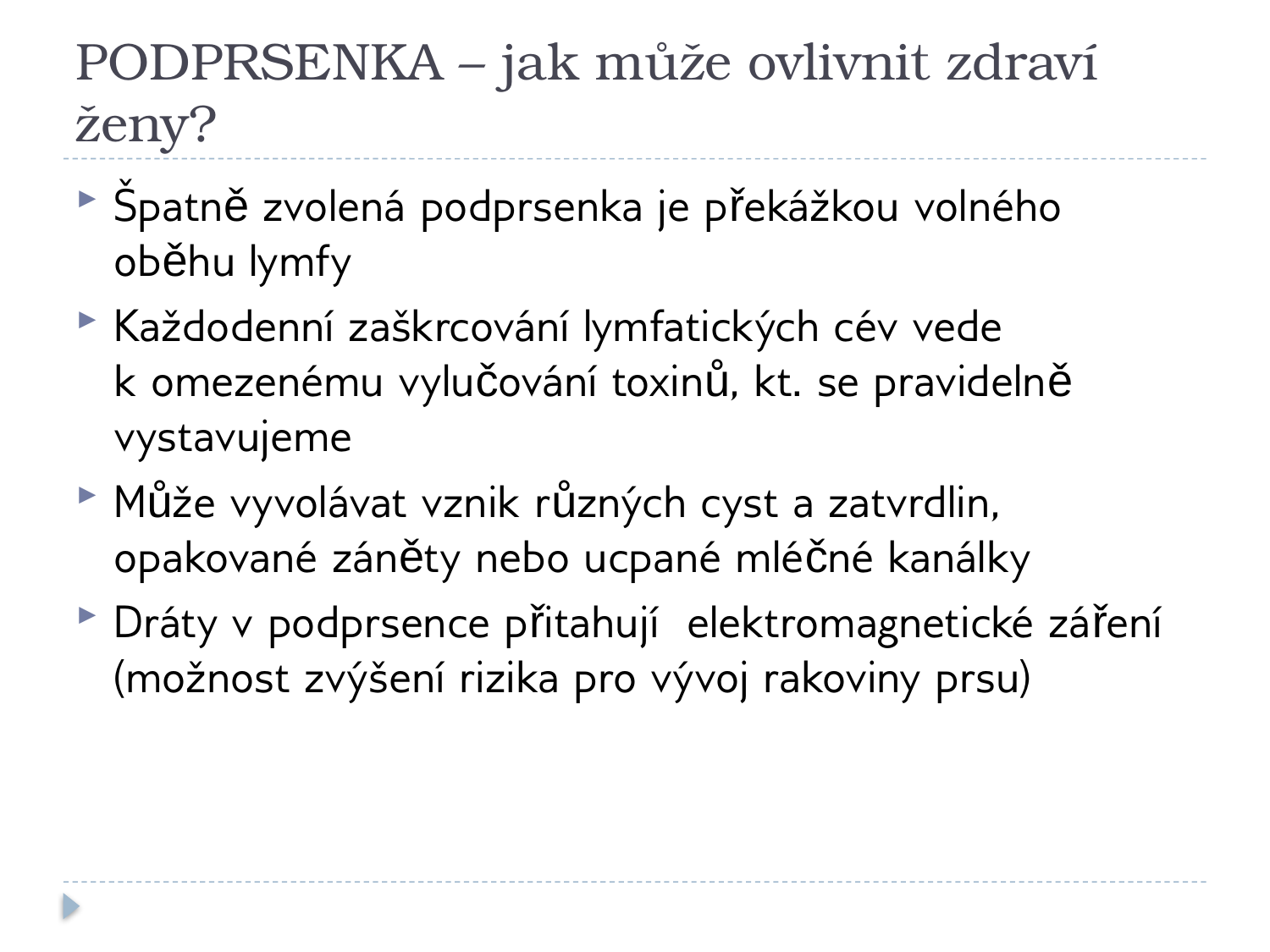

# PODPRSENKA – jak může ovlivnit zdraví ženy?
Špatně zvolená podprsenka je překážkou volného oběhu lymfy
Každodenní zaškrcování lymfatických cév vede k omezenému vylučování toxinů, kt. se pravidelně vystavujeme
Může vyvolávat vznik různých cyst a zatvrdlin, opakované záněty nebo ucpané mléčné kanálky
Dráty v podprsence přitahují  elektromagnetické záření (možnost zvýšení rizika pro vývoj rakoviny prsu)